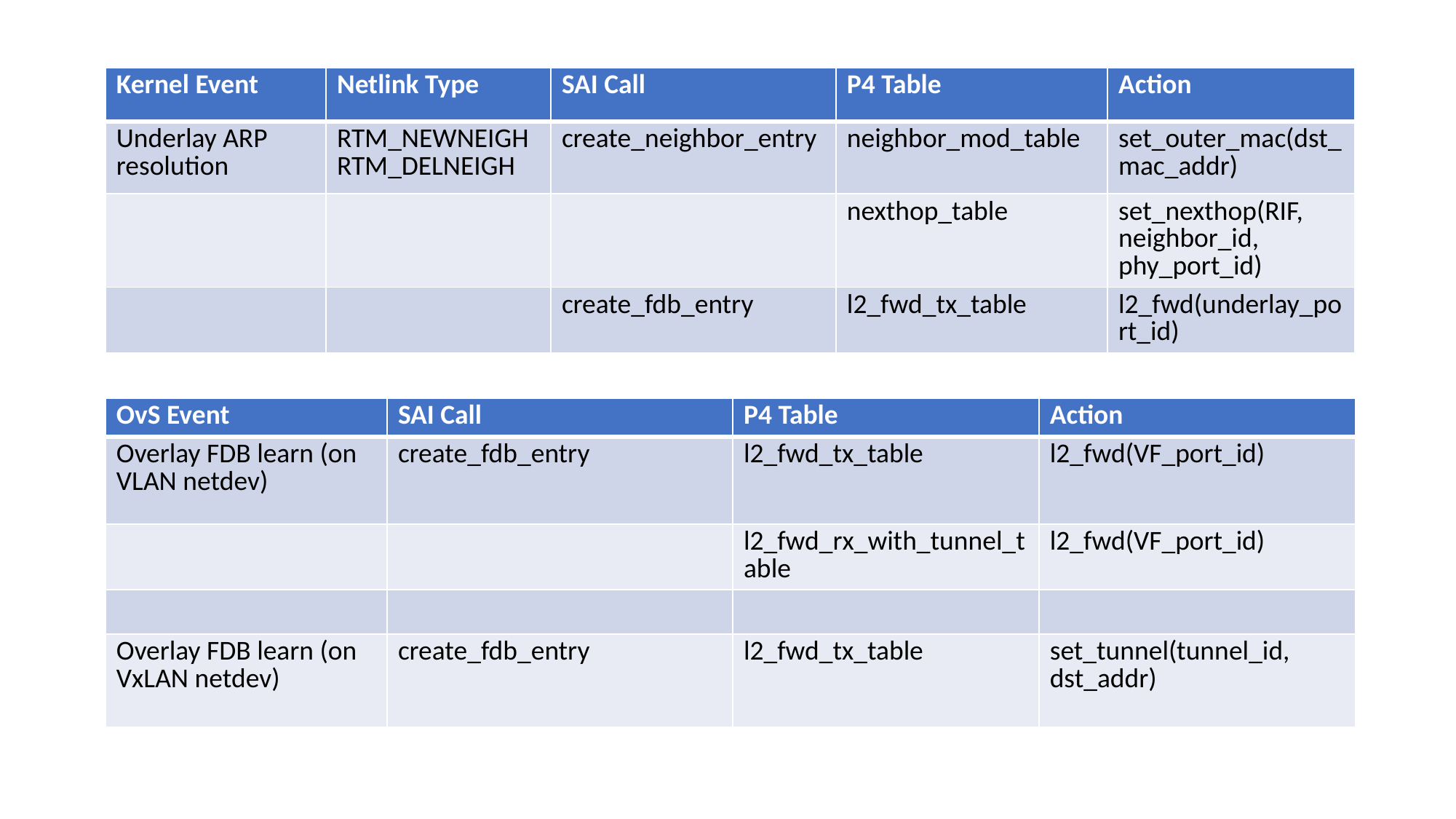

| Kernel Event | Netlink Type | SAI Call | P4 Table | Action |
| --- | --- | --- | --- | --- |
| Underlay ARP resolution | RTM\_NEWNEIGH RTM\_DELNEIGH | create\_neighbor\_entry | neighbor\_mod\_table | set\_outer\_mac(dst\_mac\_addr) |
|  |  |  | nexthop\_table | set\_nexthop(RIF, neighbor\_id, phy\_port\_id) |
|  |  | create\_fdb\_entry | l2\_fwd\_tx\_table | l2\_fwd(underlay\_port\_id) |
| OvS Event | SAI Call | P4 Table | Action |
| --- | --- | --- | --- |
| Overlay FDB learn (on VLAN netdev) | create\_fdb\_entry | l2\_fwd\_tx\_table | l2\_fwd(VF\_port\_id) |
|  |  | l2\_fwd\_rx\_with\_tunnel\_table | l2\_fwd(VF\_port\_id) |
|  |  |  |  |
| Overlay FDB learn (on VxLAN netdev) | create\_fdb\_entry | l2\_fwd\_tx\_table | set\_tunnel(tunnel\_id, dst\_addr) |